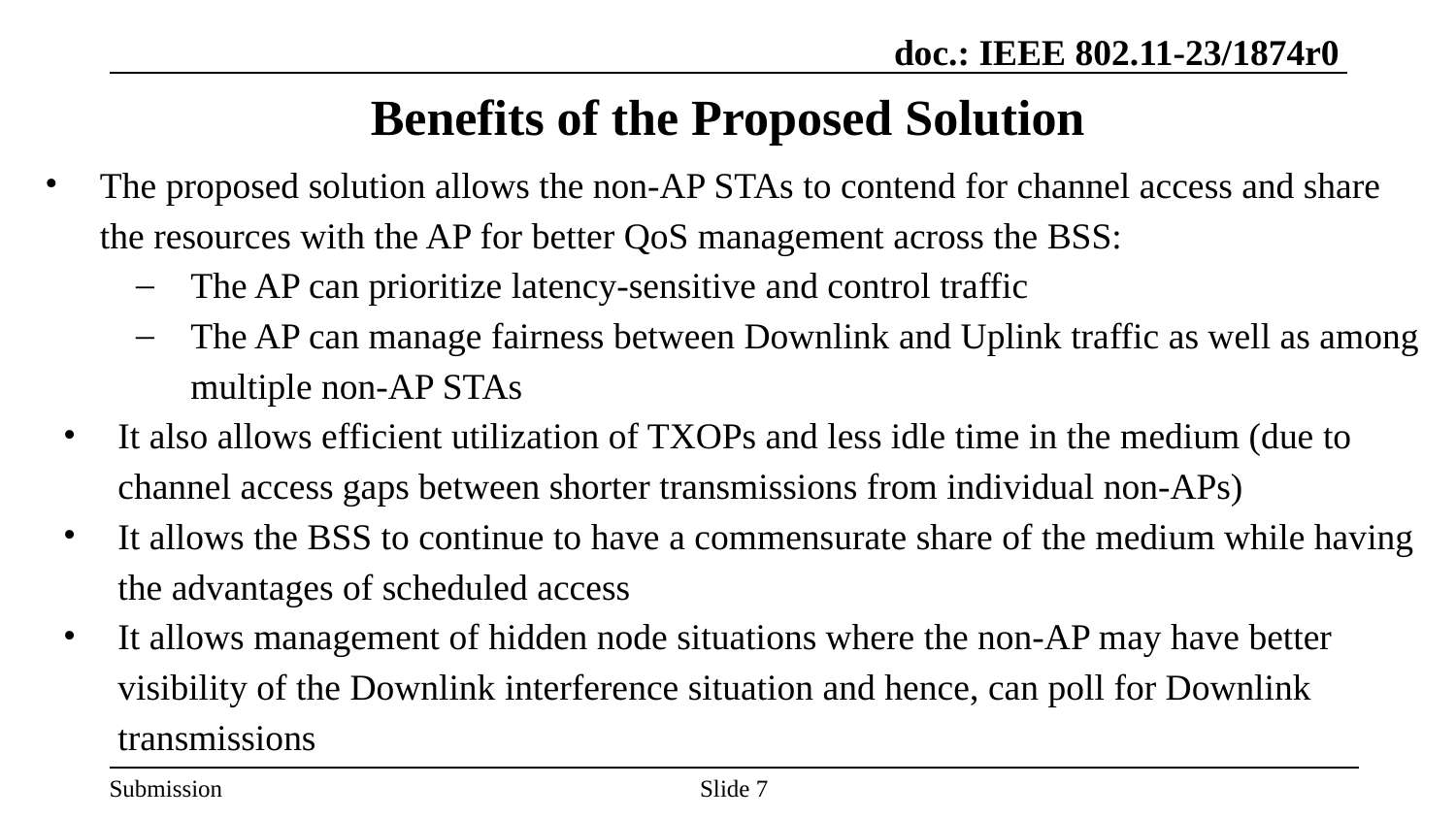

# Benefits of the Proposed Solution
The proposed solution allows the non-AP STAs to contend for channel access and share the resources with the AP for better QoS management across the BSS:
The AP can prioritize latency-sensitive and control traffic
The AP can manage fairness between Downlink and Uplink traffic as well as among multiple non-AP STAs
It also allows efficient utilization of TXOPs and less idle time in the medium (due to channel access gaps between shorter transmissions from individual non-APs)
It allows the BSS to continue to have a commensurate share of the medium while having the advantages of scheduled access
It allows management of hidden node situations where the non-AP may have better visibility of the Downlink interference situation and hence, can poll for Downlink transmissions

Slide 7